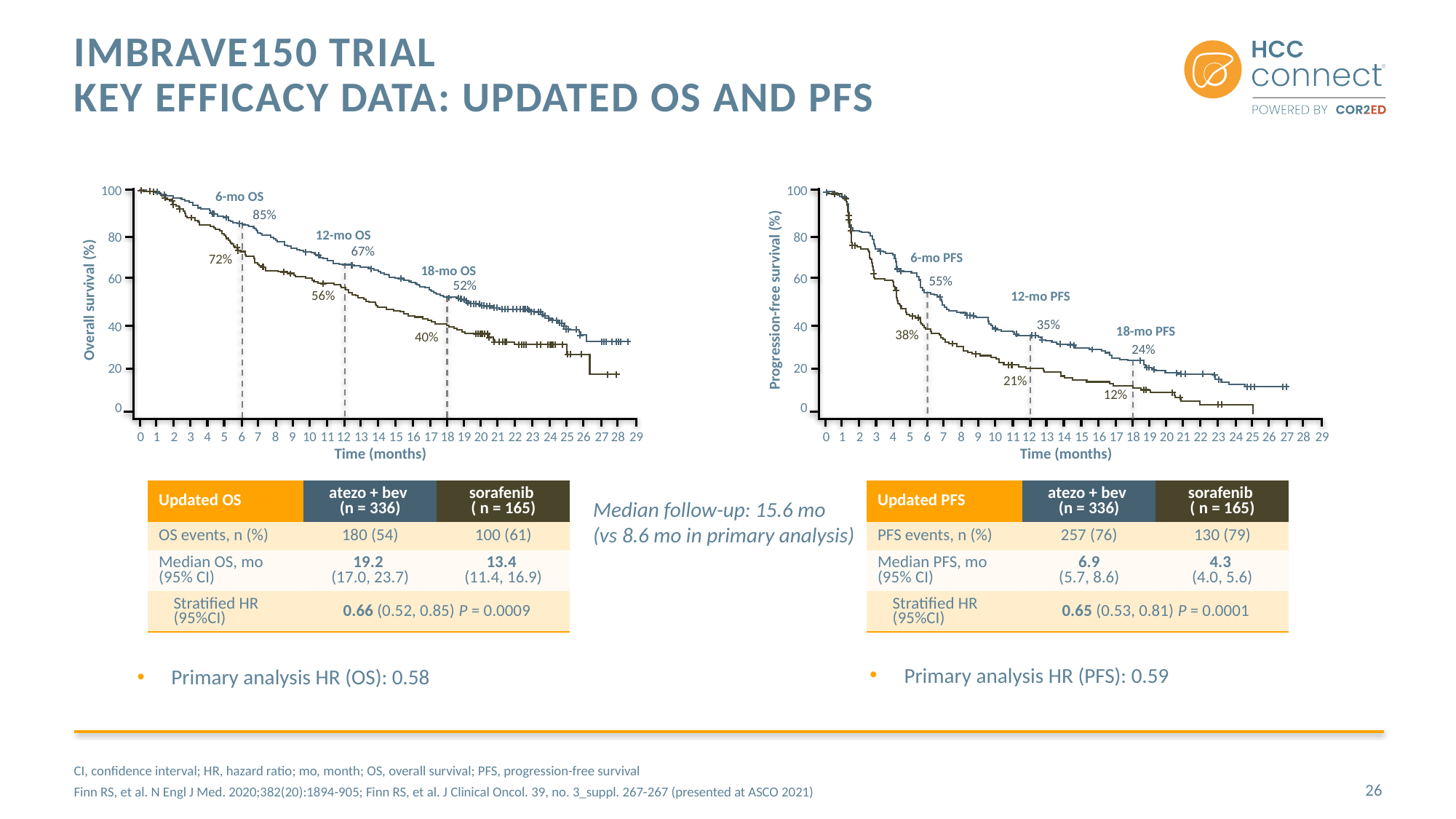

# IMbrave150 Trial Key Efficacy Data: Updated OS and PFS
100
80
60
Overall survival (%)
40
20
0
0
1
2
3
4
5
6
7
8
9
10
11
12
13
14
15
16
17
18
19
20
21
22
23
24
25
26
27
28
29
Time (months)
6-mo OS

85%
12-mo OS
67%
72%
18-mo OS
52%
56%
40%
100
80
60
Progression-free survival (%)
40
20
0
0
1
2
3
4
5
6
7
8
9
10
11
12
13
14
15
16
17
18
19
20
21
22
23
24
25
26
27
28
29
Time (months)

6-mo PFS
55%
12-mo PFS
35%
18-mo PFS
38%
24%
21%
12%
| Updated OS | atezo + bev (n = 336) | sorafenib ( n = 165) |
| --- | --- | --- |
| OS events, n (%) | 180 (54) | 100 (61) |
| Median OS, mo (95% CI) | 19.2 (17.0, 23.7) | 13.4 (11.4, 16.9) |
| Stratified HR (95%CI) | 0.66 (0.52, 0.85) P = 0.0009 |  |
| Updated PFS | atezo + bev (n = 336) | sorafenib ( n = 165) |
| --- | --- | --- |
| PFS events, n (%) | 257 (76) | 130 (79) |
| Median PFS, mo (95% CI) | 6.9 (5.7, 8.6) | 4.3 (4.0, 5.6) |
| Stratified HR (95%CI) | 0.65 (0.53, 0.81) P = 0.0001 |  |
Median follow-up: 15.6 mo (vs 8.6 mo in primary analysis)
Primary analysis HR (PFS): 0.59
Primary analysis HR (OS): 0.58
CI, confidence interval; HR, hazard ratio; mo, month; OS, overall survival; PFS, progression-free survival
Finn RS, et al. N Engl J Med. 2020;382(20):1894-905; Finn RS, et al. J Clinical Oncol. 39, no. 3_suppl. 267-267 (presented at ASCO 2021)
26